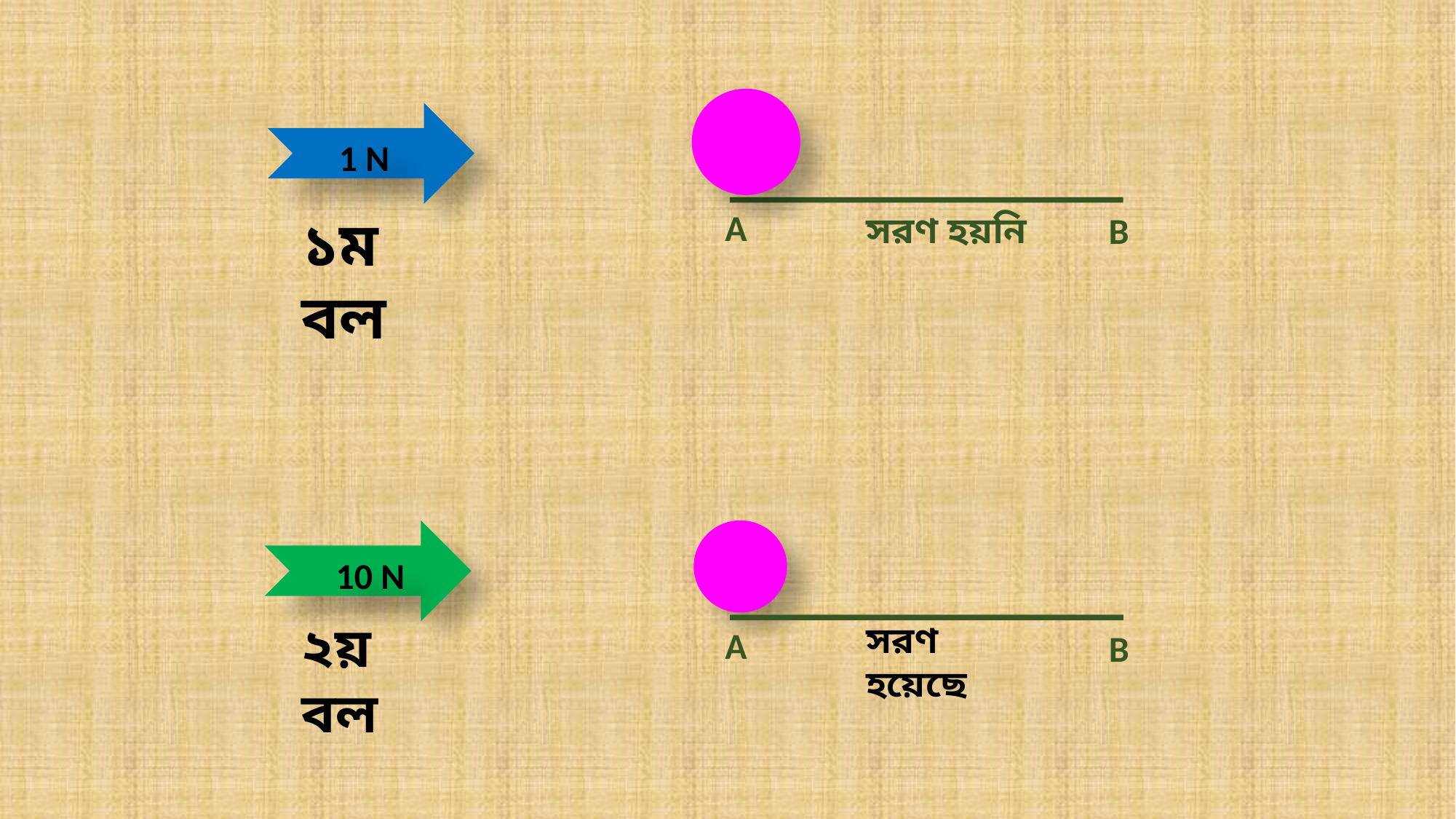

1 N

A
সরণ হয়নি
B
১ম বল

10 N
২য় বল
সরণ হয়েছে

A
B